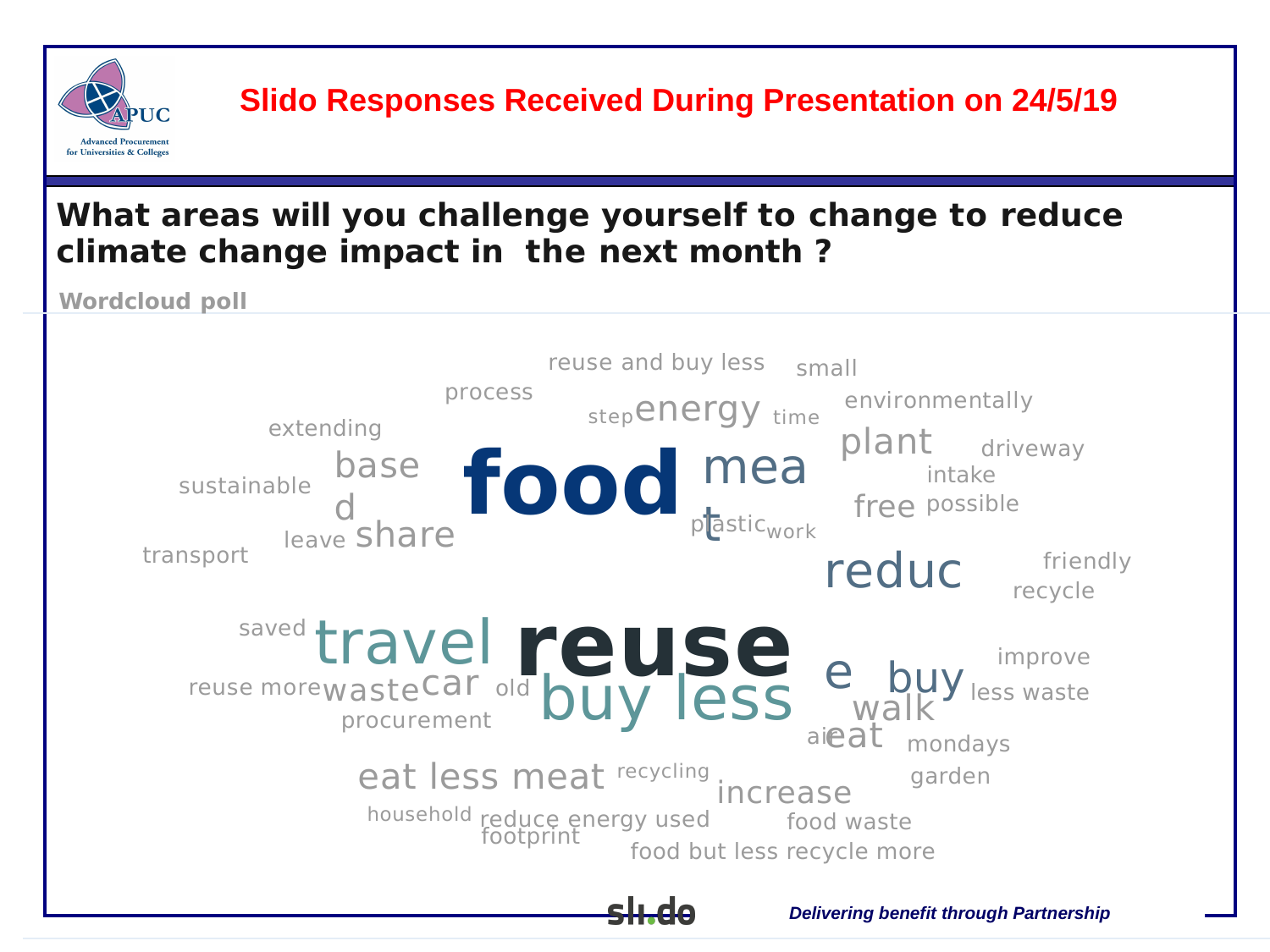

Slido Responses Received During Presentation on 24/5/19
What areas will you challenge yourself to change to reduce climate change impact in  the next month ?
Wordcloud poll

reuse and buy less
small
process
stepenergy time
environmentally
extending
plant
food
driveway
meat
based
intake
free possible
sustainable
plasticwork
share
travel reuse
leave
reduce  buy eat
transport
friendly  recycle
saved
improve
reuse morewastecar
buy less
old
less waste
walk
procurement
air
mondays  garden
eat less meat recycling increase
household reduce energy used
food waste
footprint
food but less recycle more